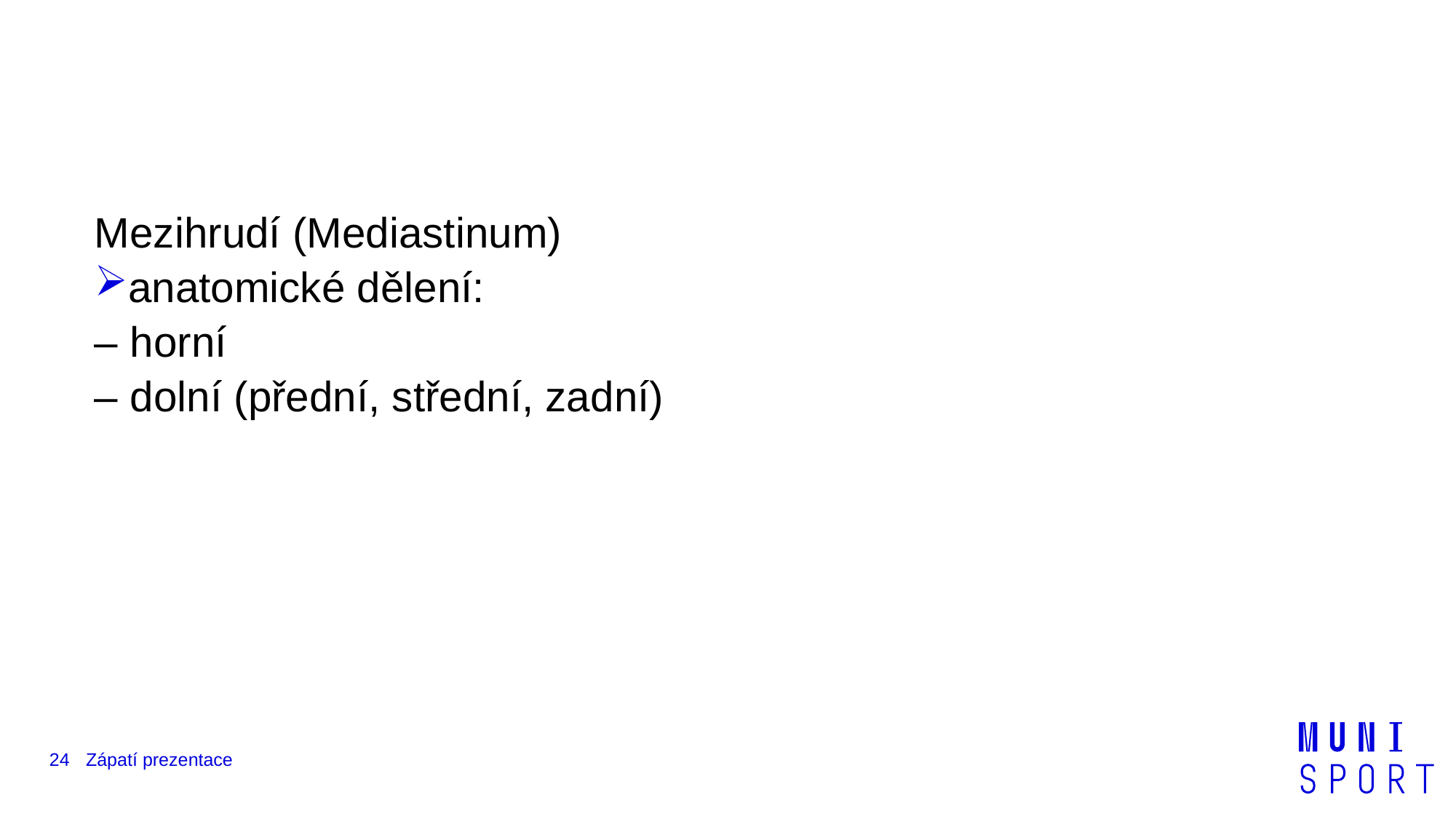

#
Mezihrudí (Mediastinum)
anatomické dělení:
– horní
– dolní (přední, střední, zadní)
24
Zápatí prezentace